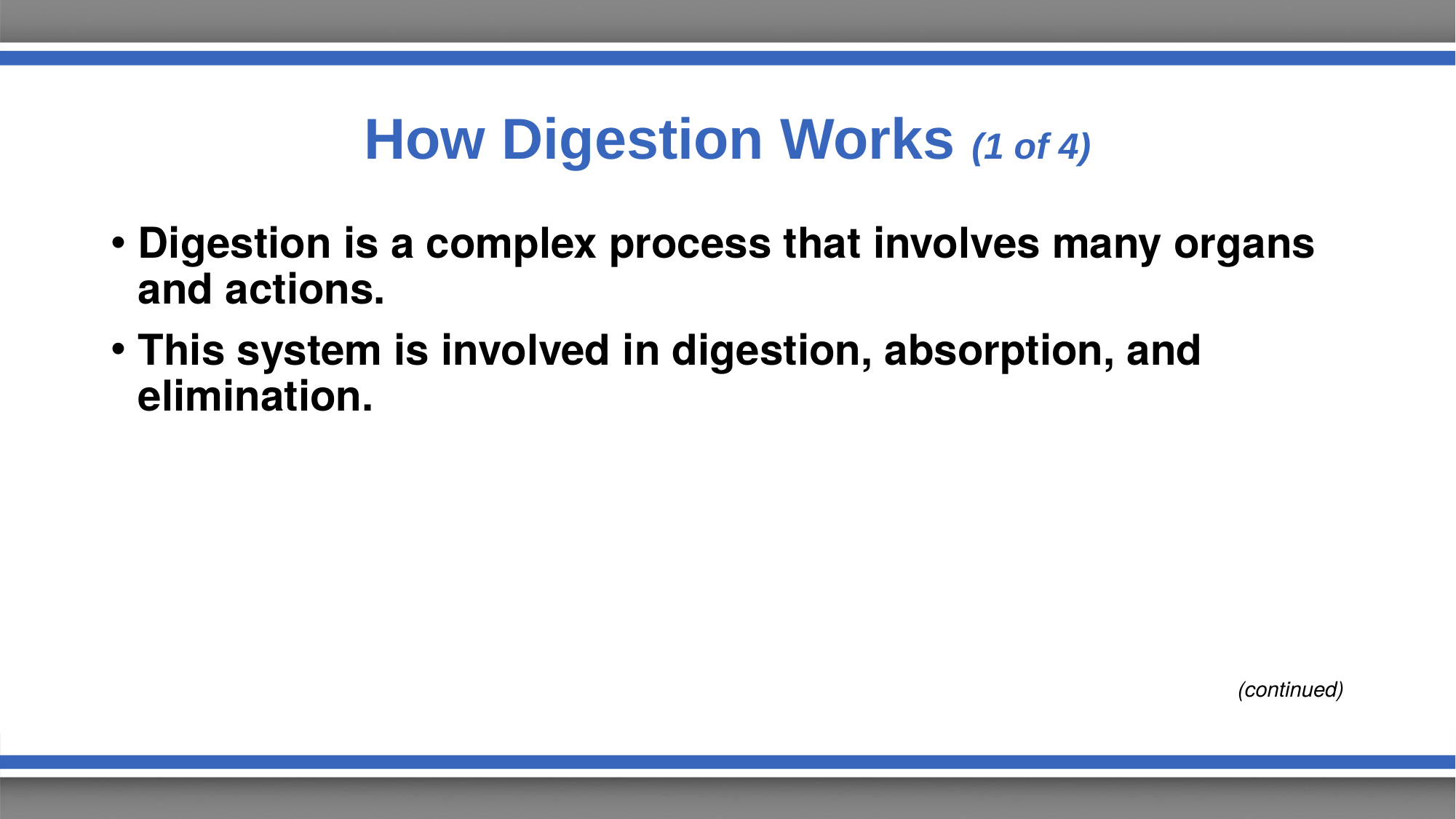

# How Digestion Works (1 of 4)
Digestion is a complex process that involves many organs and actions.
This system is involved in digestion, absorption, and elimination.

(continued)